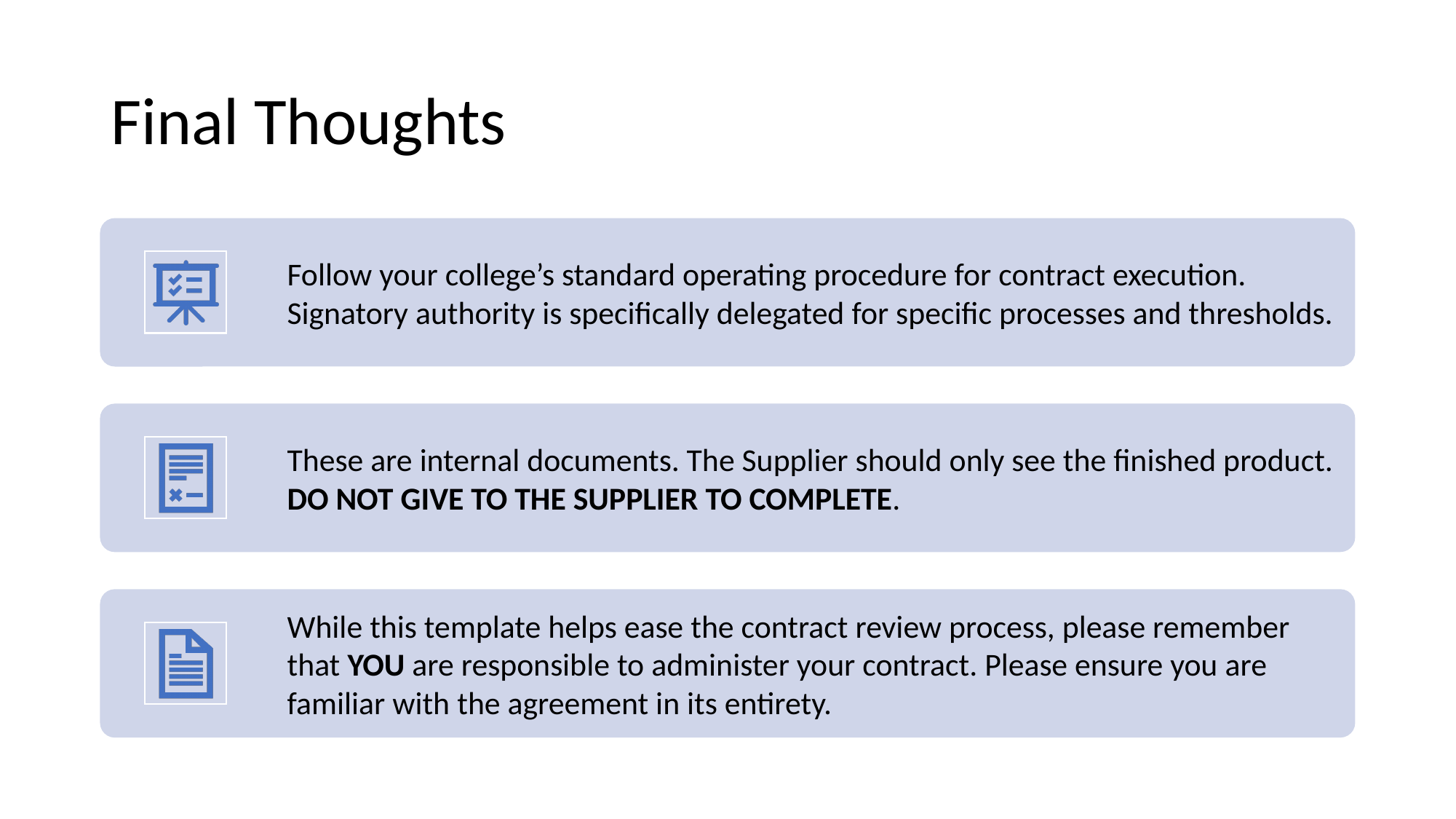

# Final Thoughts
Follow your college’s standard operating procedure for contract execution. Signatory authority is specifically delegated for specific processes and thresholds.
These are internal documents. The Supplier should only see the finished product. DO NOT GIVE TO THE SUPPLIER TO COMPLETE.
While this template helps ease the contract review process, please remember that YOU are responsible to administer your contract. Please ensure you are familiar with the agreement in its entirety.